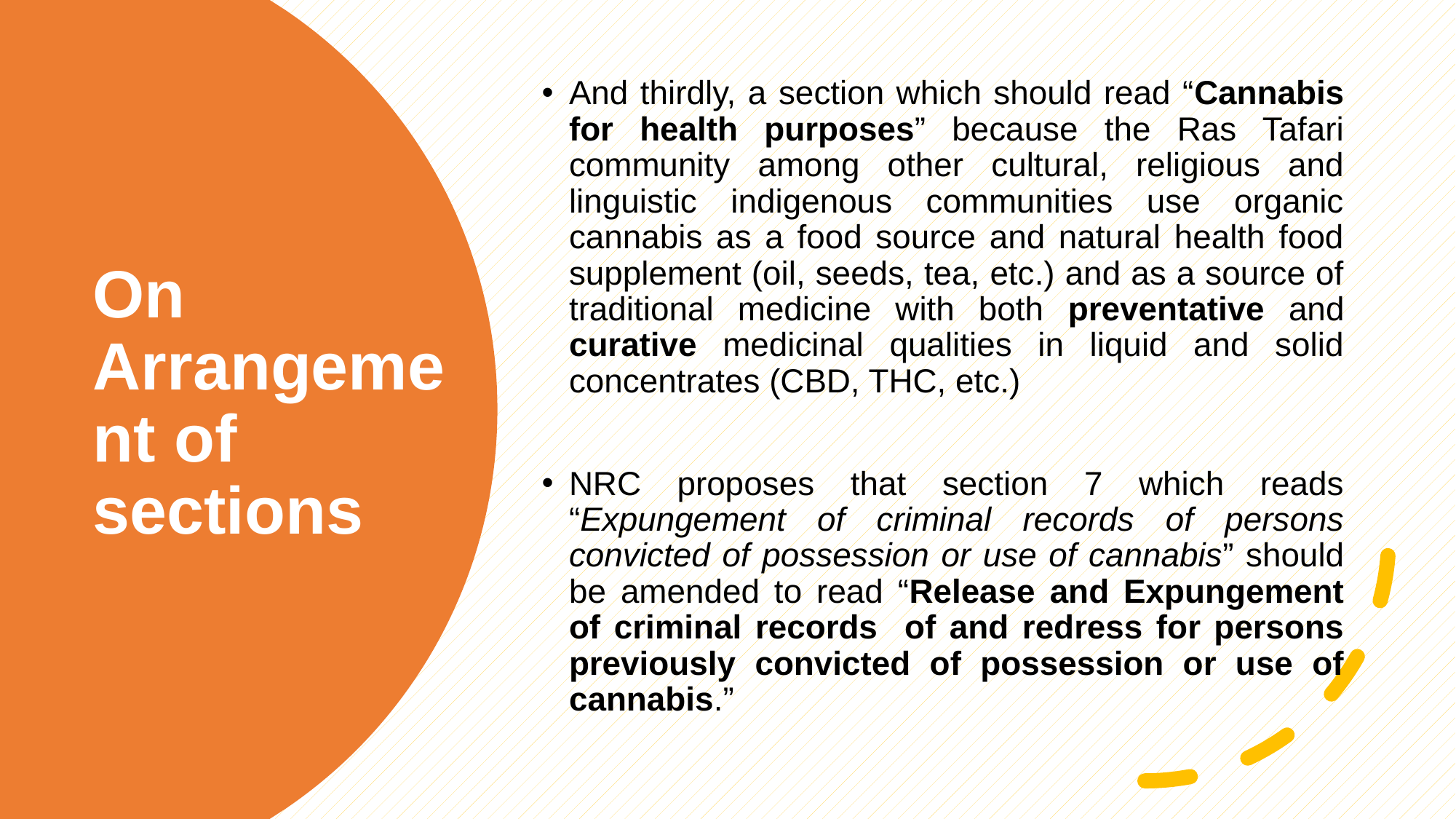

And thirdly, a section which should read “Cannabis for health purposes” because the Ras Tafari community among other cultural, religious and linguistic indigenous communities use organic cannabis as a food source and natural health food supplement (oil, seeds, tea, etc.) and as a source of traditional medicine with both preventative and curative medicinal qualities in liquid and solid concentrates (CBD, THC, etc.)

NRC proposes that section 7 which reads “Expungement of criminal records of persons convicted of possession or use of cannabis” should be amended to read “Release and Expungement of criminal records  of and redress for persons previously convicted of possession or use of cannabis.”

# On Arrangement of sections